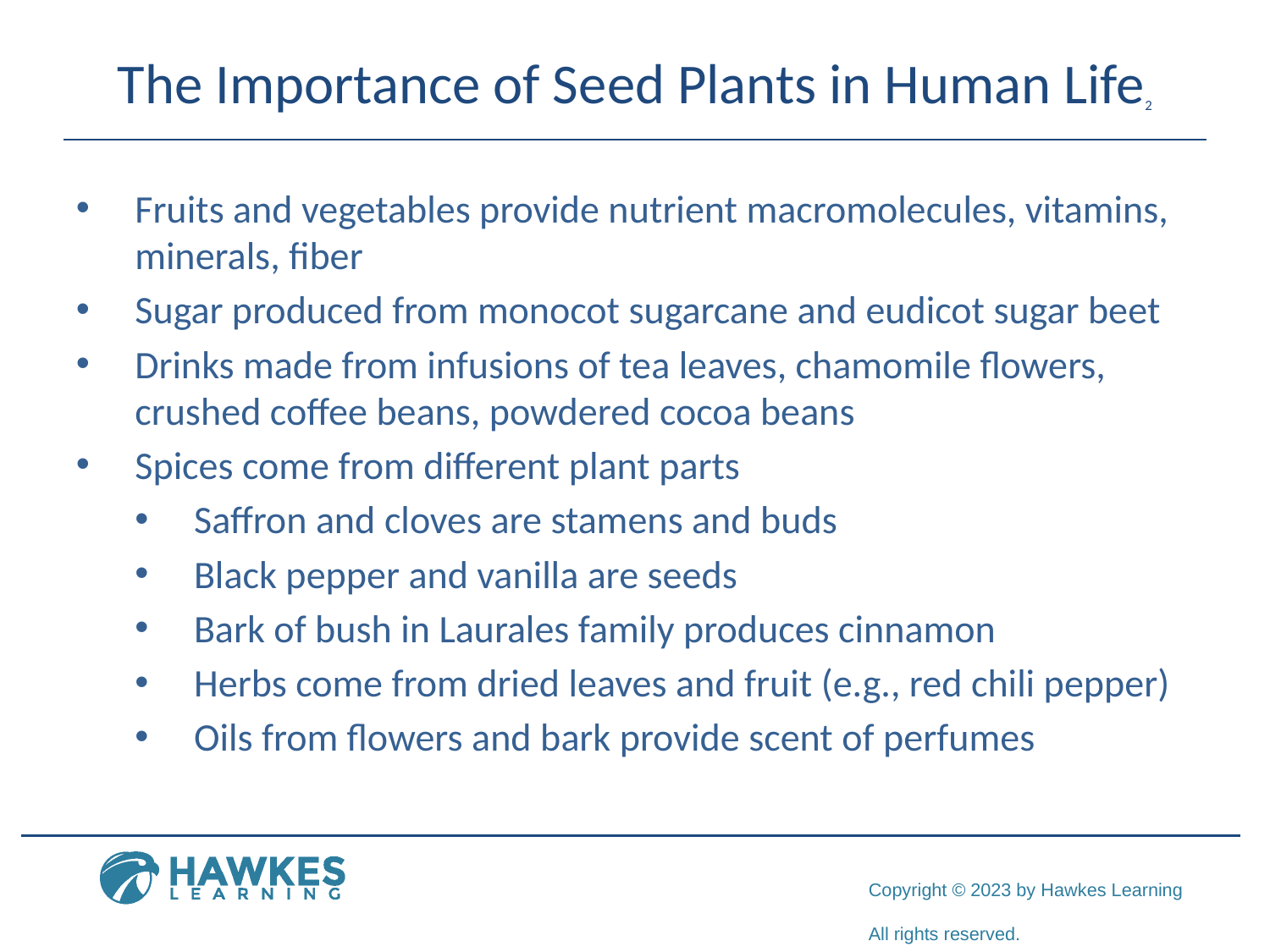

# The Importance of Seed Plants in Human Life2
Fruits and vegetables provide nutrient macromolecules, vitamins, minerals, fiber
Sugar produced from monocot sugarcane and eudicot sugar beet
Drinks made from infusions of tea leaves, chamomile flowers, crushed coffee beans, powdered cocoa beans
Spices come from different plant parts
Saffron and cloves are stamens and buds
Black pepper and vanilla are seeds
Bark of bush in Laurales family produces cinnamon
Herbs come from dried leaves and fruit (e.g., red chili pepper)
Oils from flowers and bark provide scent of perfumes